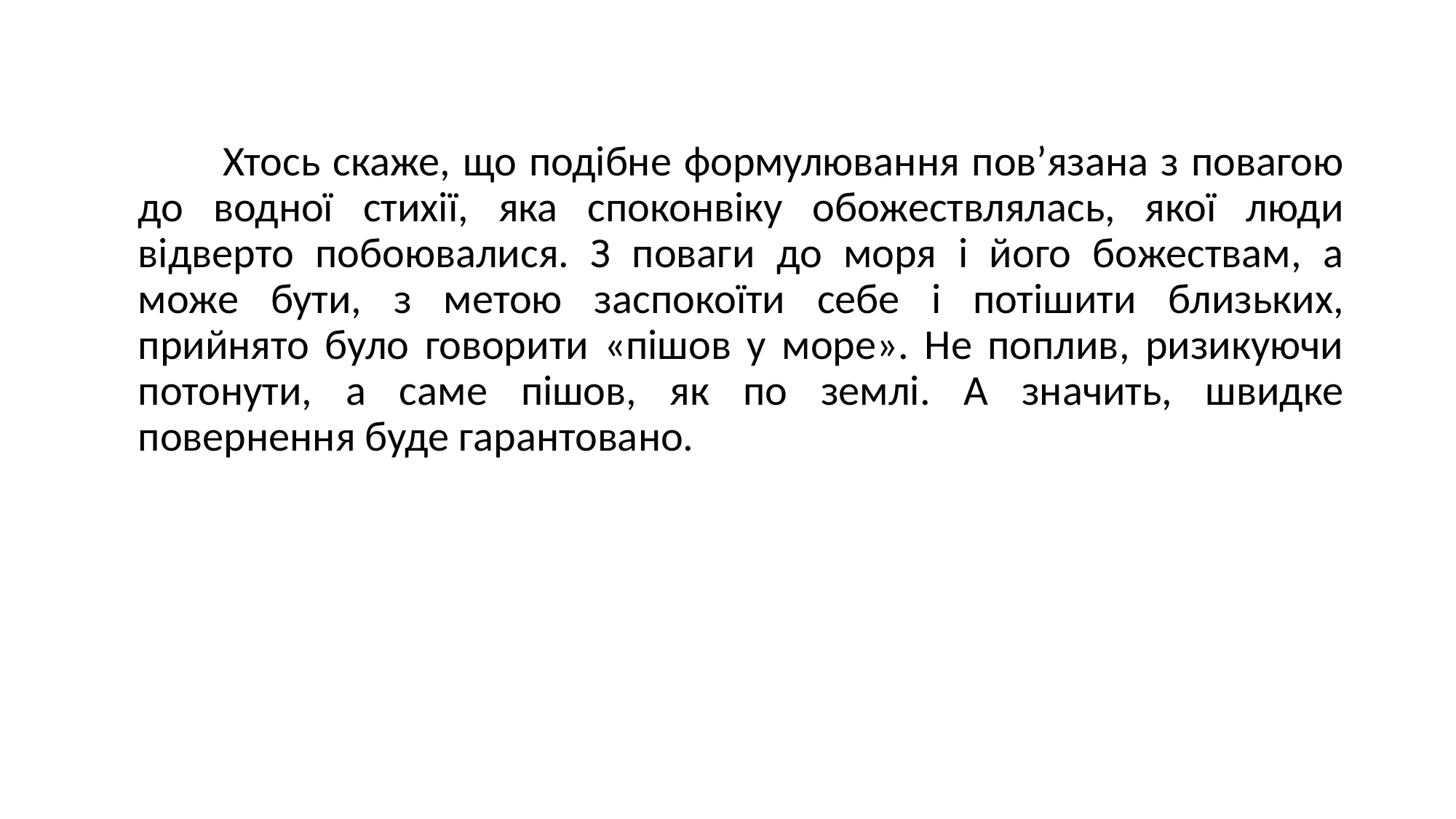

Хтось скаже, що подібне формулювання пов’язана з повагою до водної стихії, яка споконвіку обожествлялась, якої люди відверто побоювалися. З поваги до моря і його божествам, а може бути, з метою заспокоїти себе і потішити близьких, прийнято було говорити «пішов у море». Не поплив, ризикуючи потонути, а саме пішов, як по землі. А значить, швидке повернення буде гарантовано.